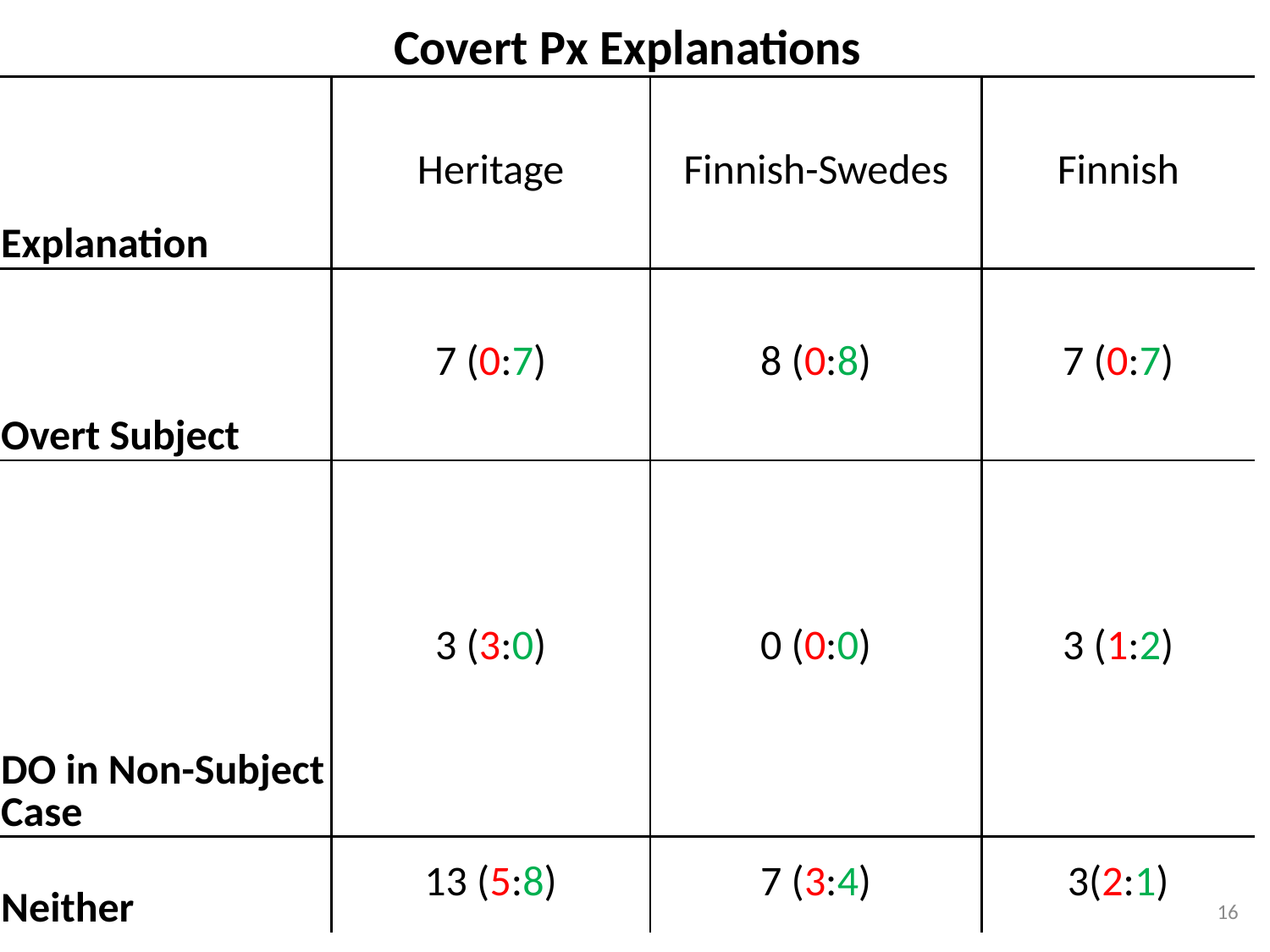

| Covert Px Explanations |  |  |  |
| --- | --- | --- | --- |
| Explanation | Heritage | Finnish-Swedes | Finnish |
| Overt Subject | 7 (0:7) | 8 (0:8) | 7 (0:7) |
| DO in Non-Subject Case | 3 (3:0) | 0 (0:0) | 3 (1:2) |
| Neither | 13 (5:8) | 7 (3:4) | 3(2:1) |
16